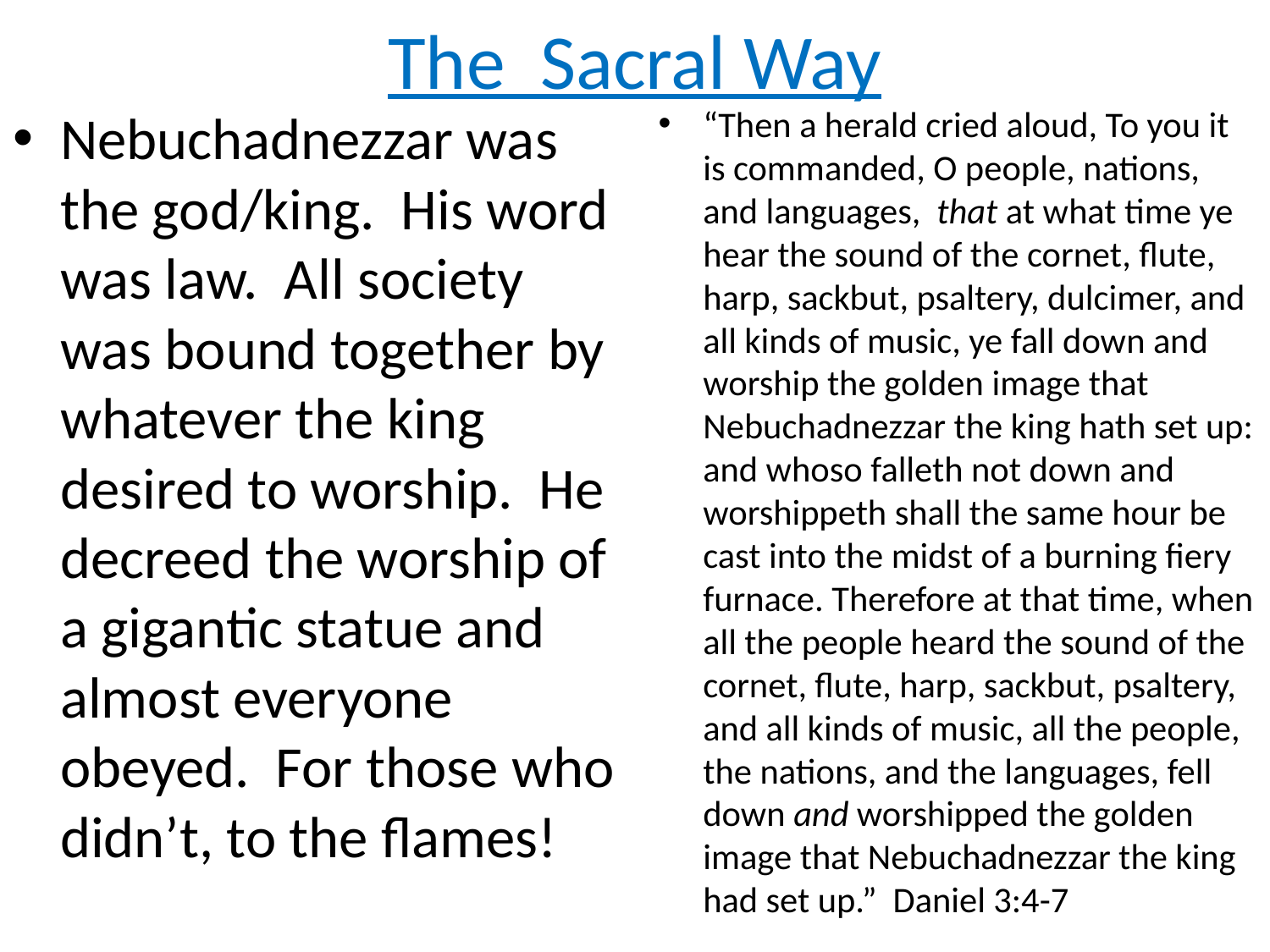

# The  Sacral Way
Nebuchadnezzar was the god/king.  His word was law.  All society was bound together by whatever the king desired to worship.  He decreed the worship of a gigantic statue and almost everyone obeyed.  For those who didn’t, to the flames!
“Then a herald cried aloud, To you it is commanded, O people, nations, and languages,  that at what time ye hear the sound of the cornet, flute, harp, sackbut, psaltery, dulcimer, and all kinds of music, ye fall down and worship the golden image that Nebuchadnezzar the king hath set up:
and whoso falleth not down and worshippeth shall the same hour be cast into the midst of a burning fiery furnace. Therefore at that time, when all the people heard the sound of the cornet, flute, harp, sackbut, psaltery, and all kinds of music, all the people, the nations, and the languages, fell down and worshipped the golden image that Nebuchadnezzar the king had set up.”  Daniel 3:4-7